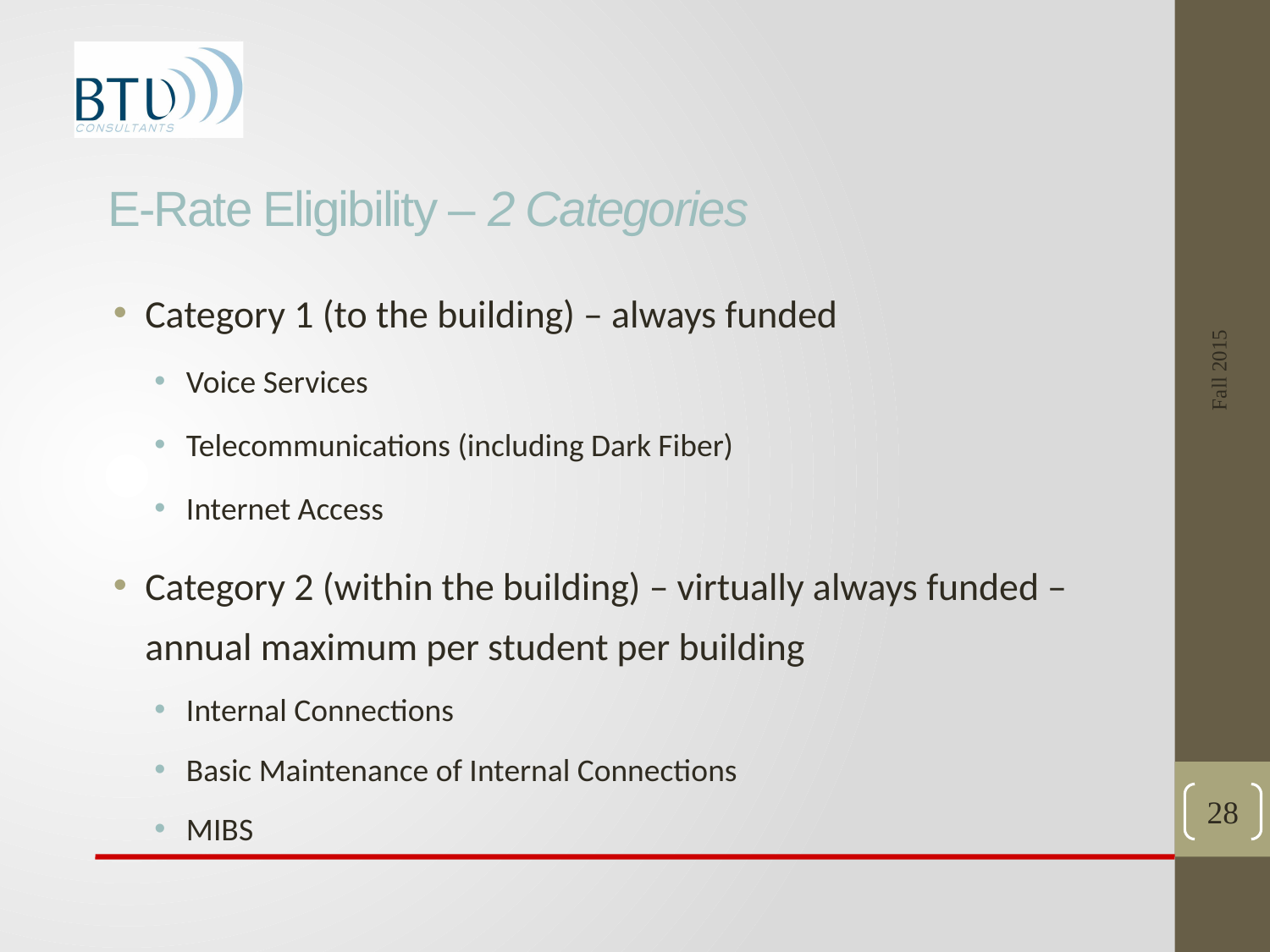

# E-Rate Eligibility – 2 Categories
Fall 2015

Category 1 (to the building) – always funded
Voice Services
Telecommunications (including Dark Fiber)
Internet Access
Category 2 (within the building) – virtually always funded – annual maximum per student per building
Internal Connections
Basic Maintenance of Internal Connections
MIBS
28